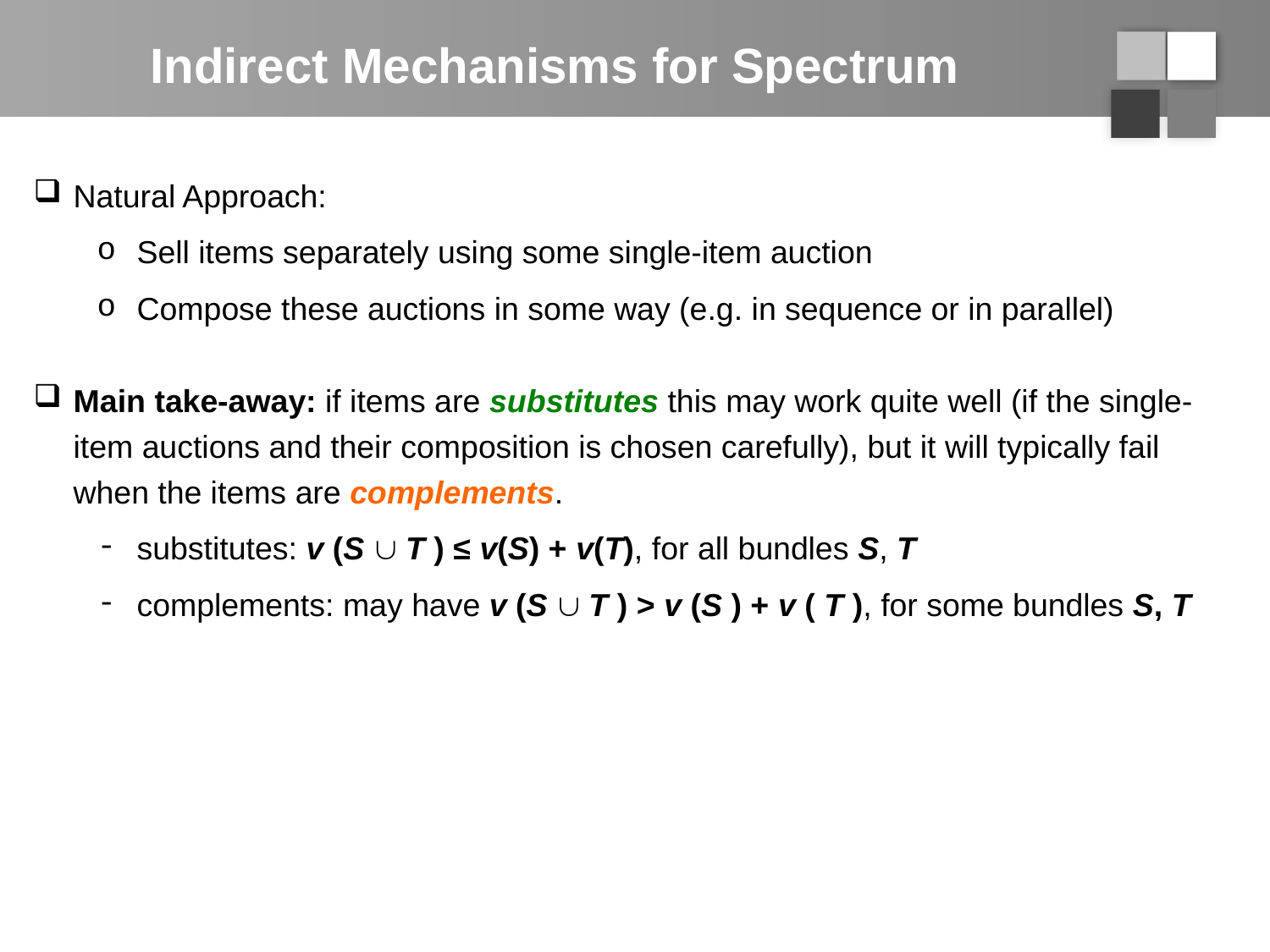

# Indirect Mechanisms for Spectrum

Natural Approach:
Sell items separately using some single-item auction
Compose these auctions in some way (e.g. in sequence or in parallel)

Main take-away: if items are substitutes this may work quite well (if the single-item auctions and their composition is chosen carefully), but it will typically fail when the items are complements.
substitutes: v (S ∪ T ) ≤ v(S) + v(T), for all bundles S, T
complements: may have v (S ∪ T ) > v (S ) + v ( T ), for some bundles S, T